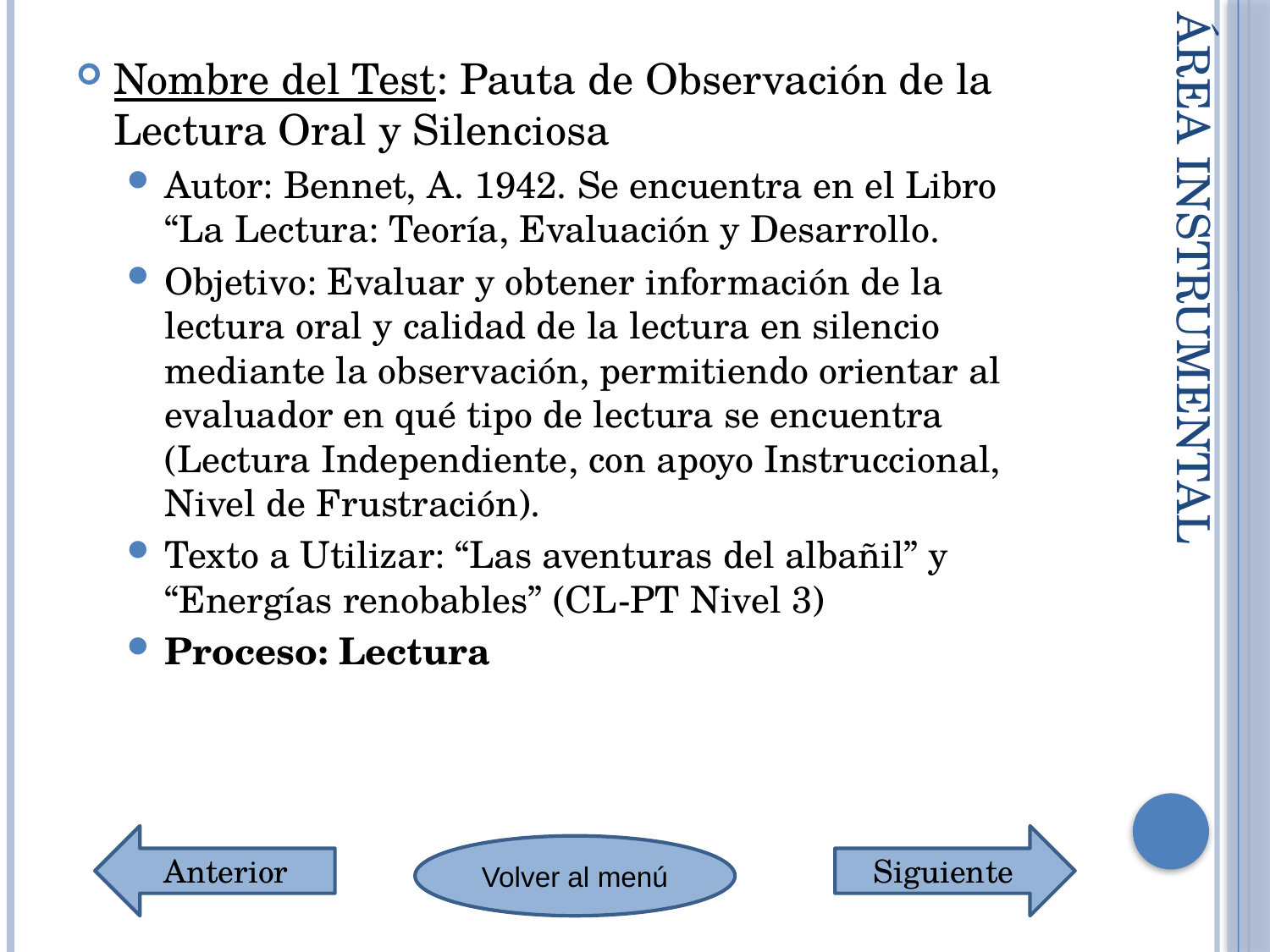

Nombre del Test: Pauta de Observación de la Lectura Oral y Silenciosa
Autor: Bennet, A. 1942. Se encuentra en el Libro “La Lectura: Teoría, Evaluación y Desarrollo.
Objetivo: Evaluar y obtener información de la lectura oral y calidad de la lectura en silencio mediante la observación, permitiendo orientar al evaluador en qué tipo de lectura se encuentra (Lectura Independiente, con apoyo Instruccional, Nivel de Frustración).
Texto a Utilizar: “Las aventuras del albañil” y “Energías renobables” (CL-PT Nivel 3)
Proceso: Lectura

Área Instrumental
Anterior
Siguiente
Volver al menú